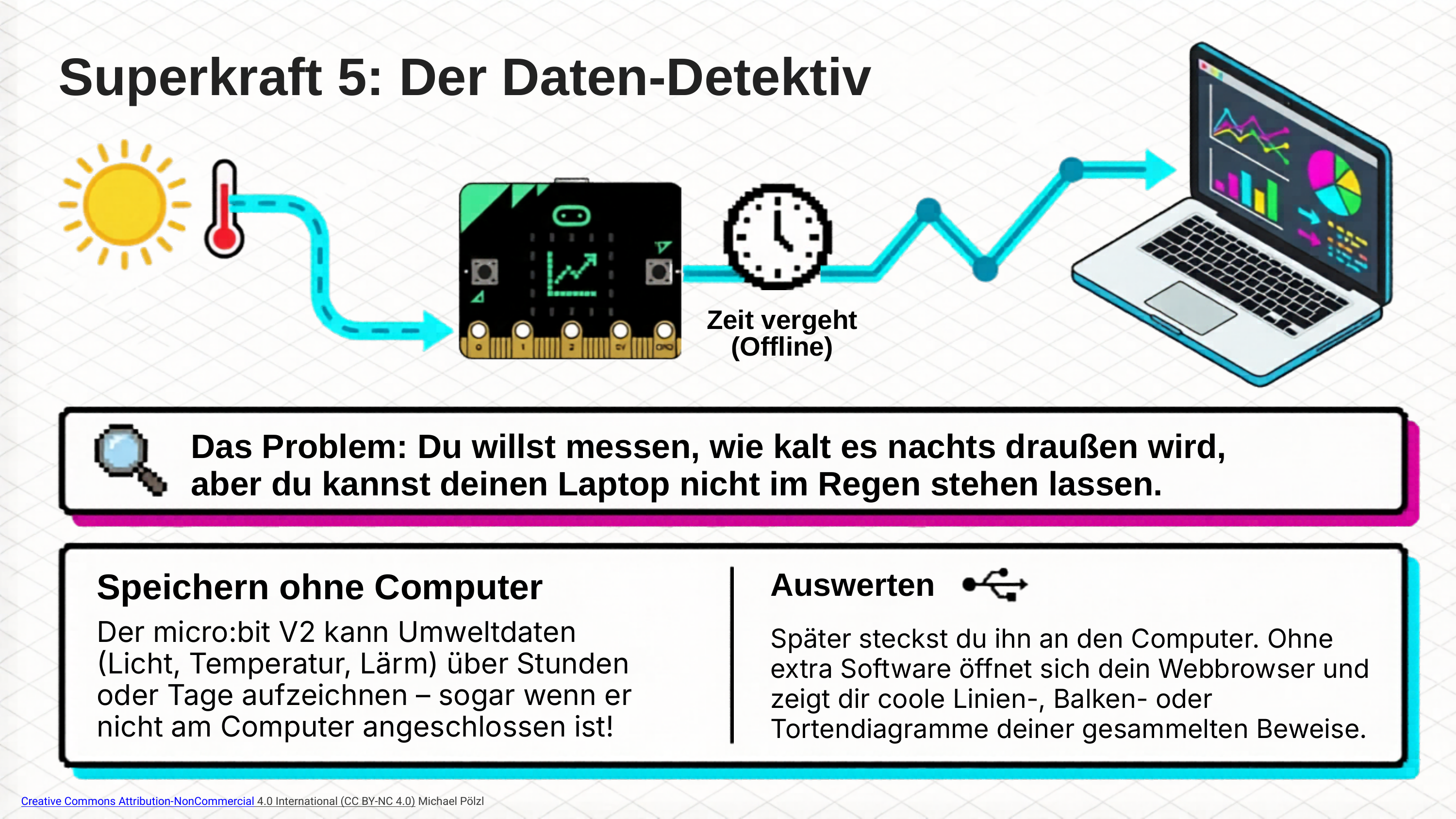

Superkraft 5: Der Daten-Detektiv

Zeit vergeht (Offline)

Das Problem: Du willst messen, wie kalt es nachts draußen wird, aber du kannst deinen Laptop nicht im Regen stehen lassen.

Speichern ohne Computer
Auswerten
Der micro:bit V2 kann Umweltdaten (Licht, Temperatur, Lärm) über Stunden oder Tage aufzeichnen – sogar wenn er nicht am Computer angeschlossen ist!
Später steckst du ihn an den Computer. Ohne extra Software öffnet sich dein Webbrowser und zeigt dir coole Linien-, Balken- oder Tortendiagramme deiner gesammelten Beweise.
Creative Commons Attribution-NonCommercial 4.0 International (CC BY-NC 4.0) Michael Pölzl